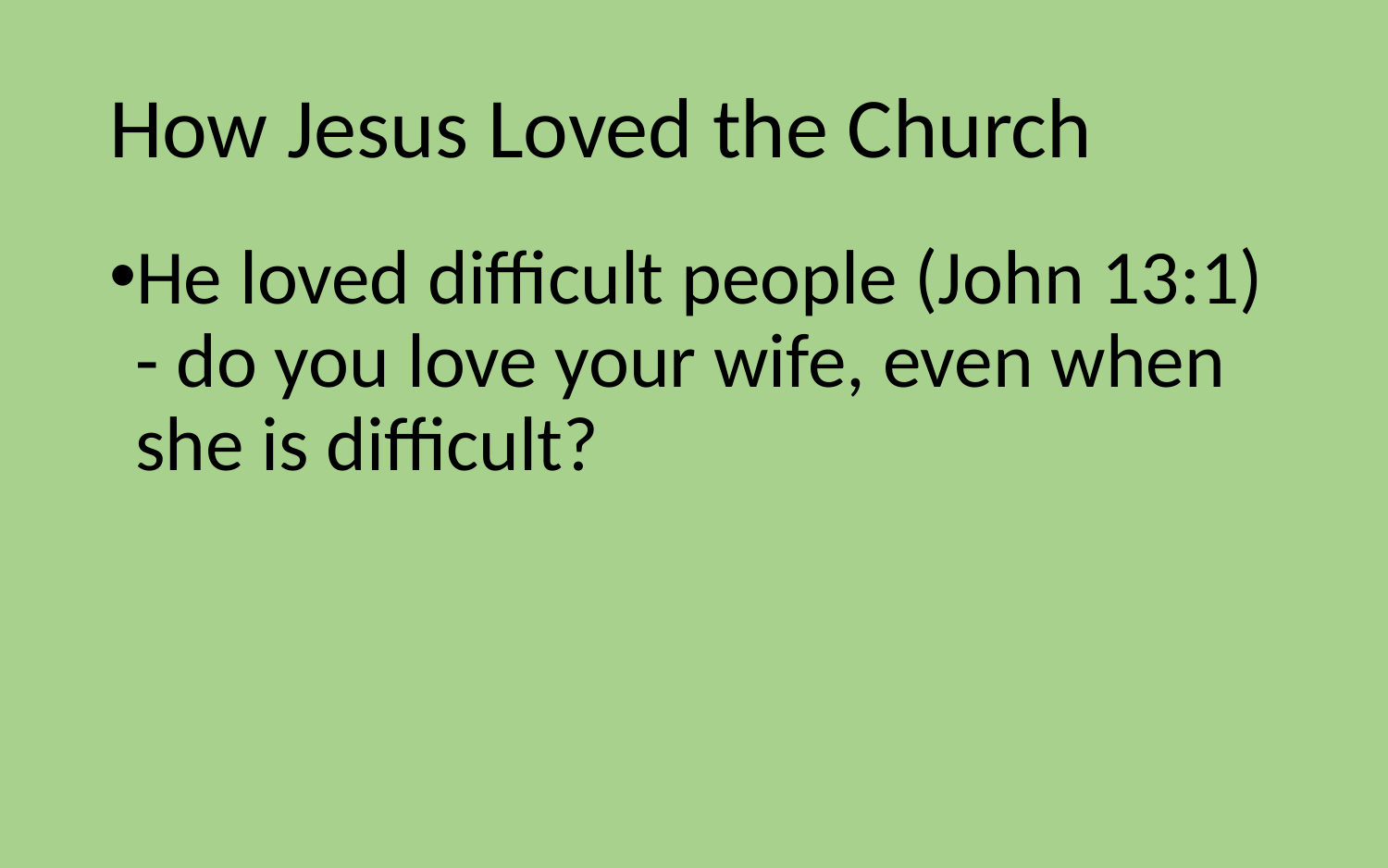

# How Jesus Loved the Church
He loved difficult people (John 13:1) - do you love your wife, even when she is difficult?